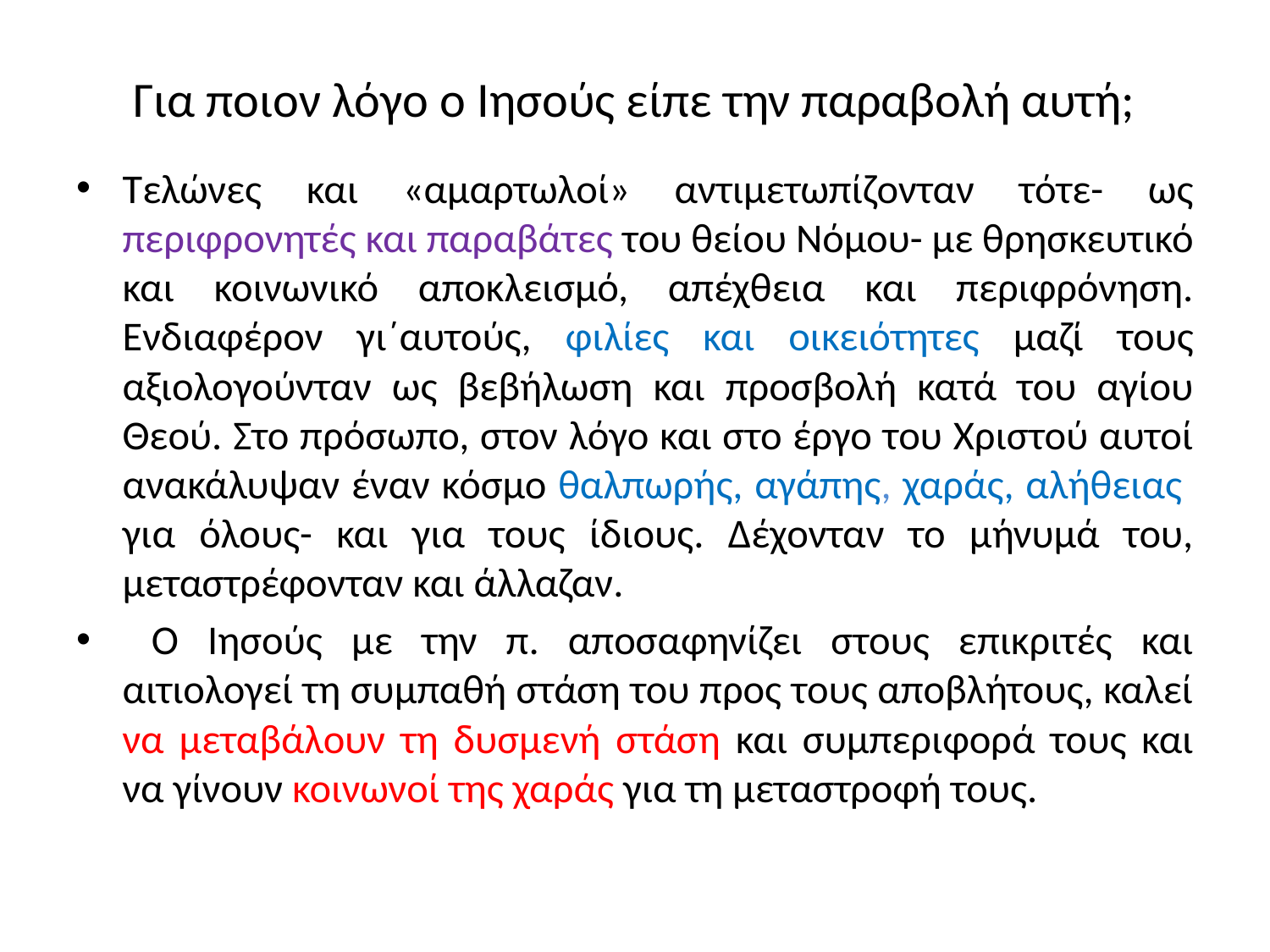

# Για ποιον λόγο ο Ιησούς είπε την παραβολή αυτή;
Τελώνες και «αμαρτωλοί» αντιμετωπίζονταν τότε- ως περιφρονητές και παραβάτες του θείου Νόμου- με θρησκευτικό και κοινωνικό αποκλεισμό, απέχθεια και περιφρόνηση. Ενδιαφέρον γι΄αυτούς, φιλίες και οικειότητες μαζί τους αξιολογούνταν ως βεβήλωση και προσβολή κατά του αγίου Θεού. Στο πρόσωπο, στον λόγο και στο έργο του Χριστού αυτοί ανακάλυψαν έναν κόσμο θαλπωρής, αγάπης, χαράς, αλήθειας  για όλους- και για τους ίδιους. Δέχονταν το μήνυμά του, μεταστρέφονταν και άλλαζαν.
 Ο Ιησούς με την π. αποσαφηνίζει στους επικριτές και αιτιολογεί τη συμπαθή στάση του προς τους αποβλήτους, καλεί να μεταβάλουν τη δυσμενή στάση και συμπεριφορά τους και να γίνουν κοινωνοί της χαράς για τη μεταστροφή τους.